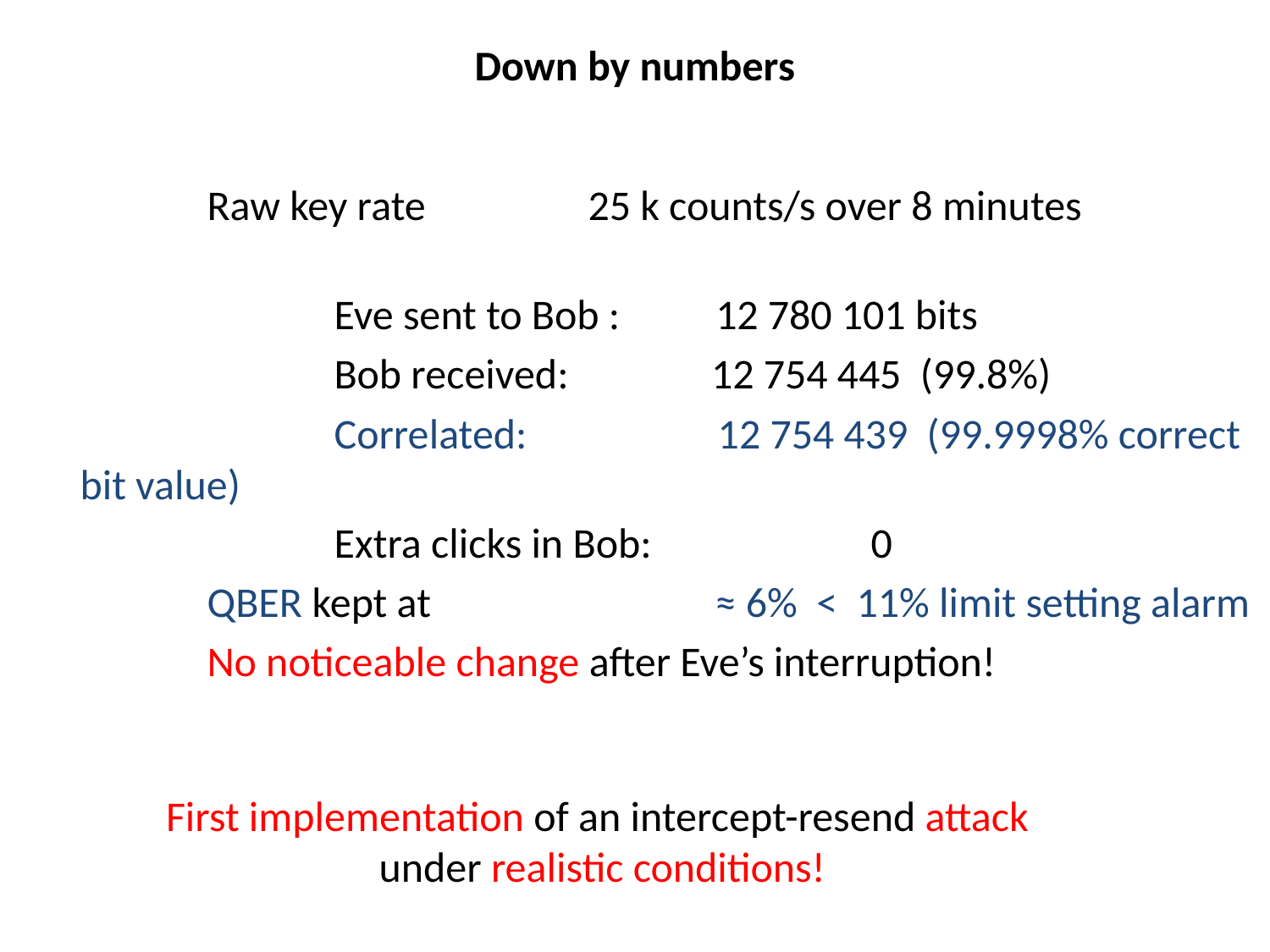

28
# Down by numbers

		Raw key rate		25 k counts/s over 8 minutes
     		Eve sent to Bob :          12 780 101 bits
     		Bob received:               12 754 445  (99.8%)
     		Correlated:                    12 754 439  (99.9998% correct bit value)
     		Extra clicks in Bob:                       0
		QBER kept at			≈ 6%  <  11% limit setting alarm
		No noticeable change after Eve’s interruption!
First implementation of an intercept-resend attack
under realistic conditions!